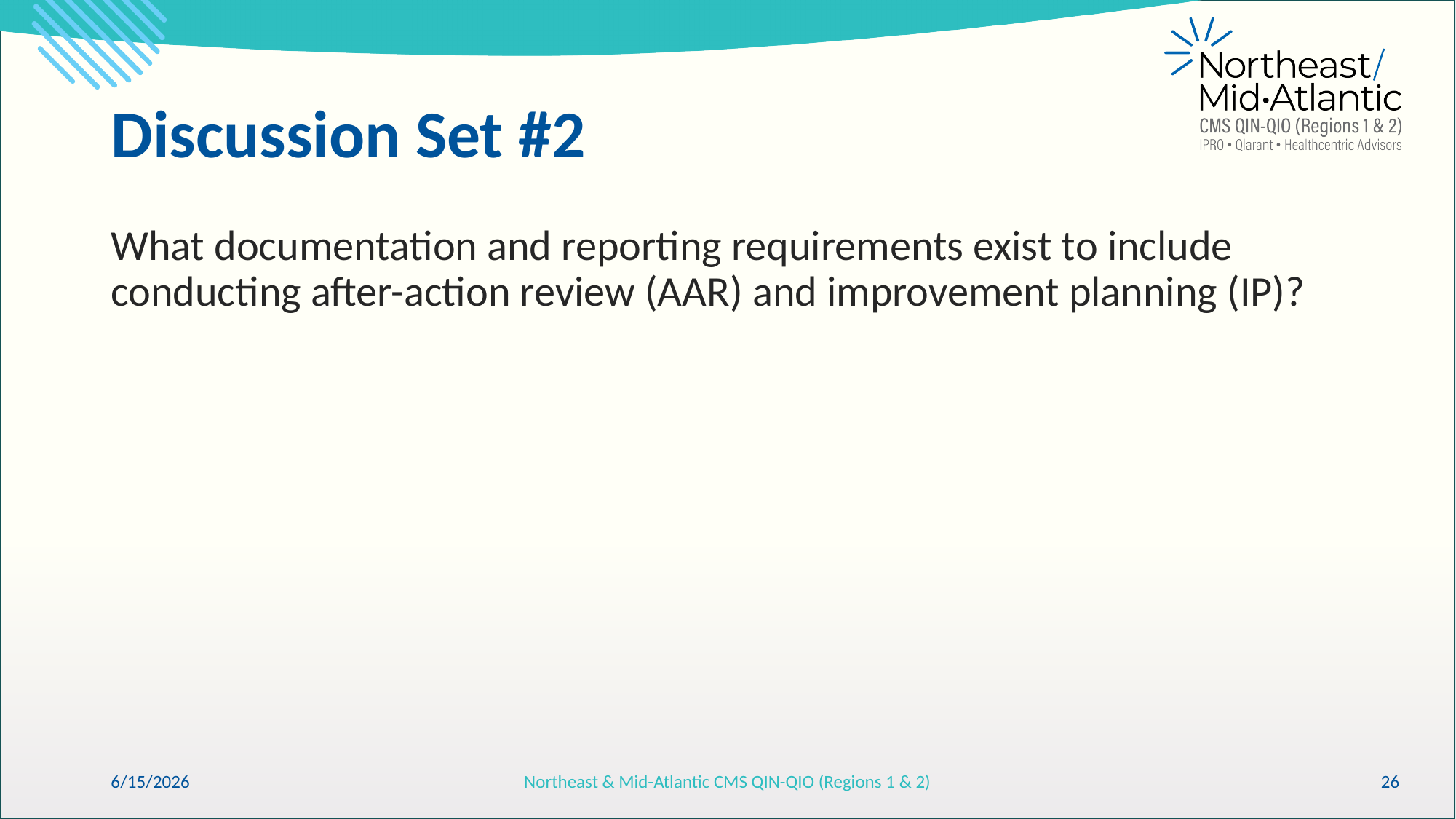

# Discussion Set #2
What documentation and reporting requirements exist to include conducting after-action review (AAR) and improvement planning (IP)?
6/15/2026
Northeast & Mid-Atlantic CMS QIN-QIO (Regions 1 & 2)
26